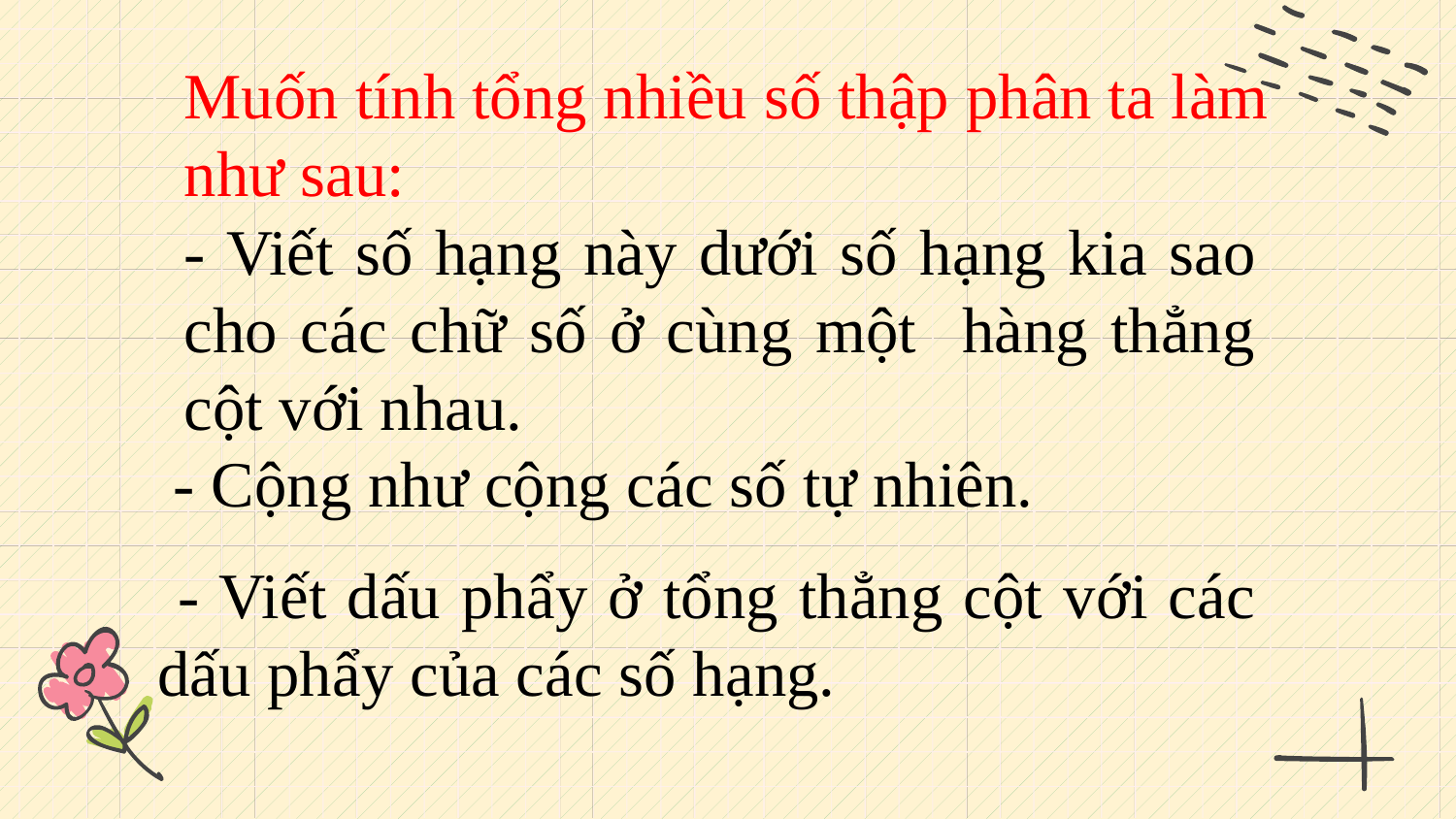

Muốn tính tổng nhiều số thập phân ta làm như sau:
- Viết số hạng này dưới số hạng kia sao cho các chữ số ở cùng một  hàng thẳng cột với nhau.
- Cộng như cộng các số tự nhiên.
 - Viết dấu phẩy ở tổng thẳng cột với các dấu phẩy của các số hạng.